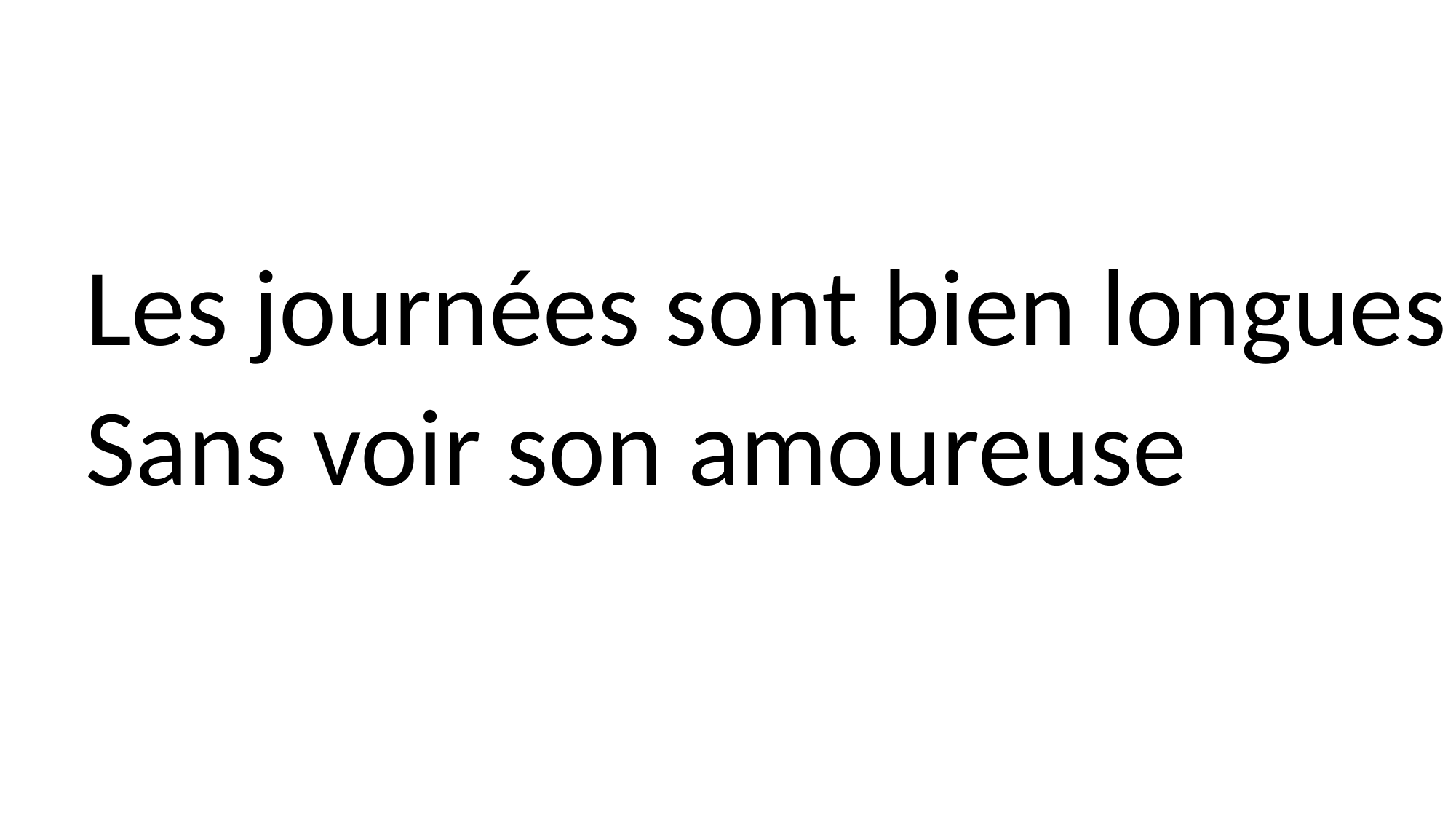

Les journées sont bien longues
Sans voir son amoureuse